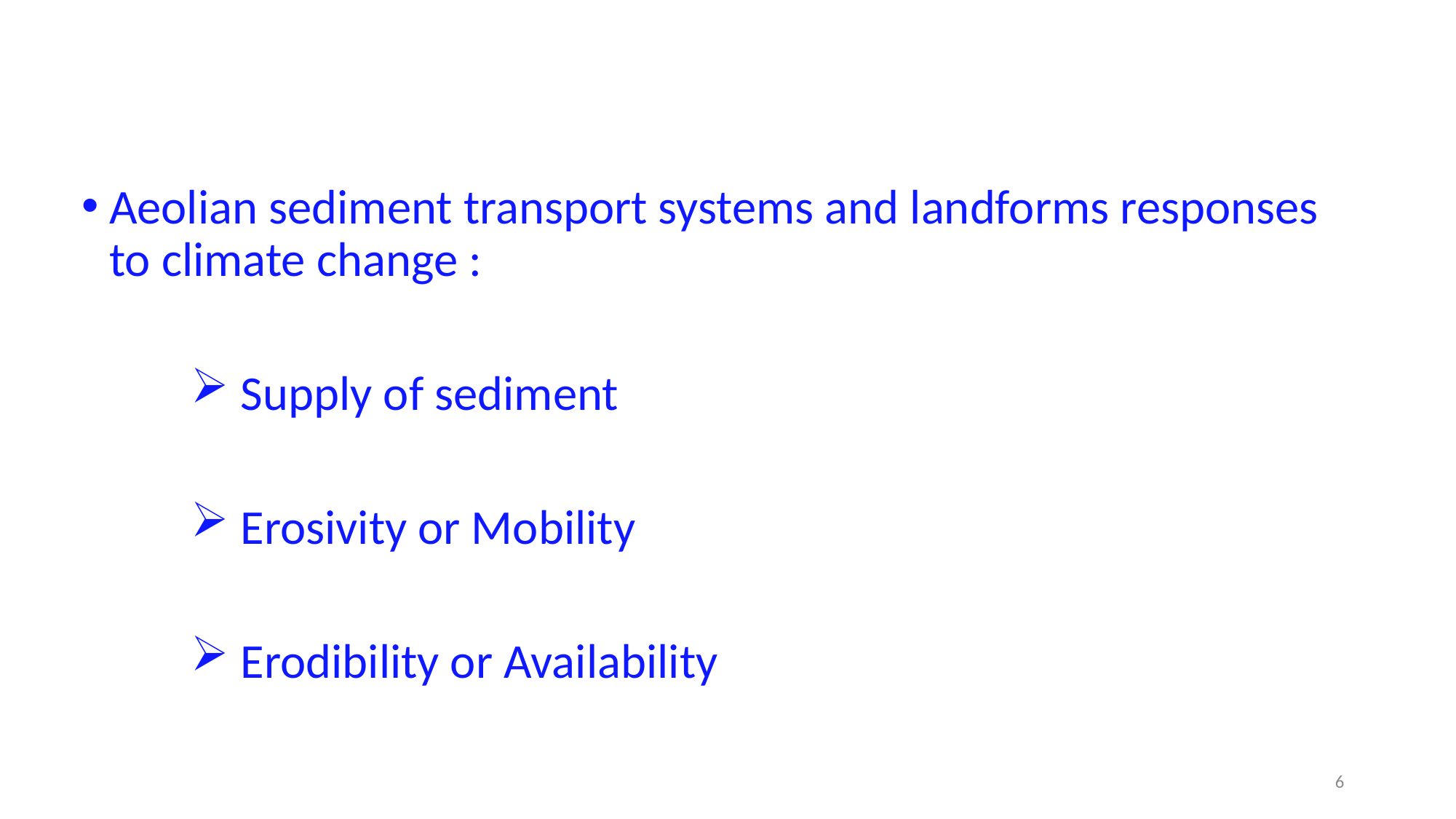

Aeolian sediment transport systems and landforms responses to climate change :

 Supply of sediment

 Erosivity or Mobility

 Erodibility or Availability

6